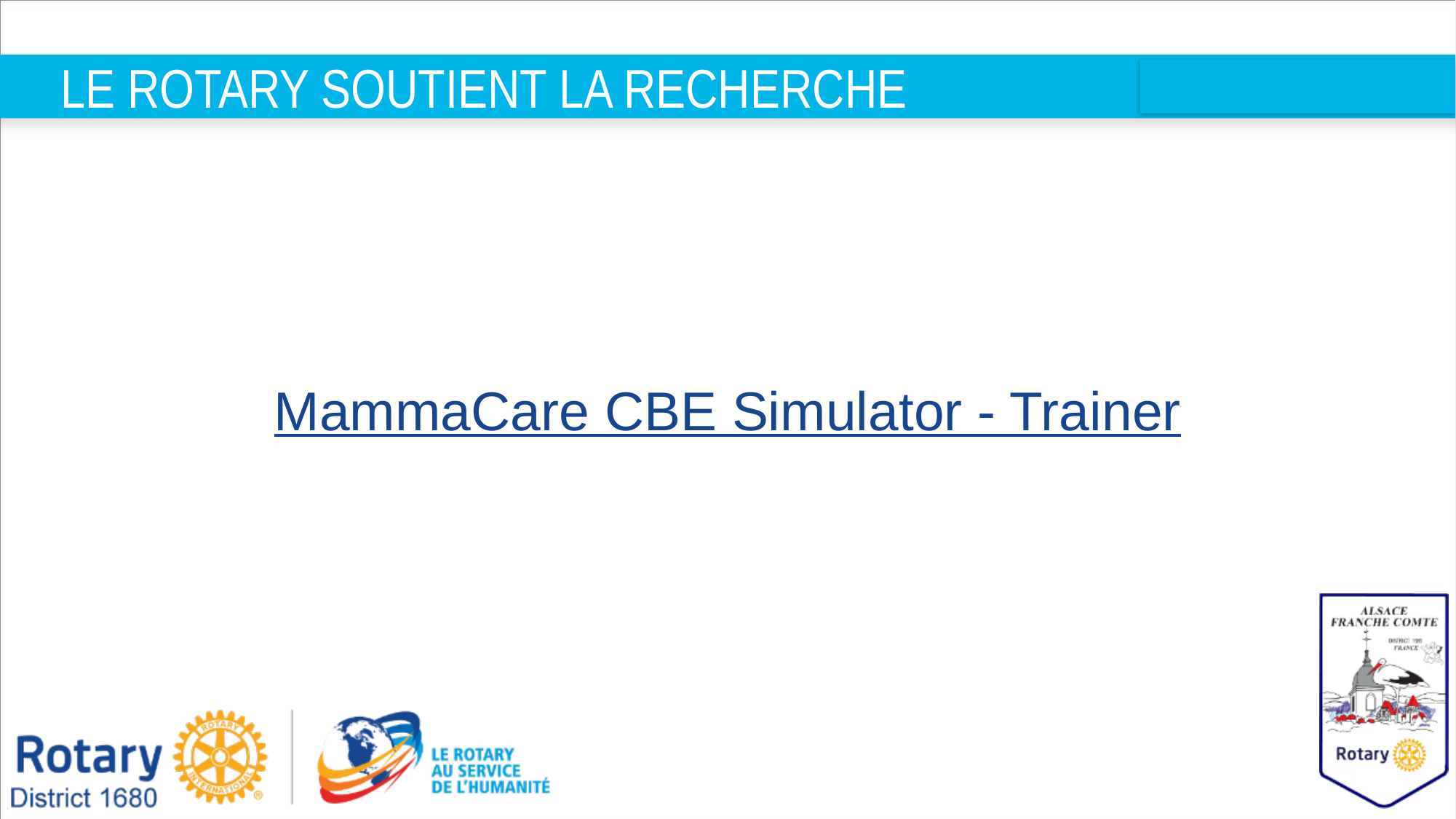

# LE ROTARY SOUTIENT LA RECHERCHE

MammaCare CBE Simulator - Trainer